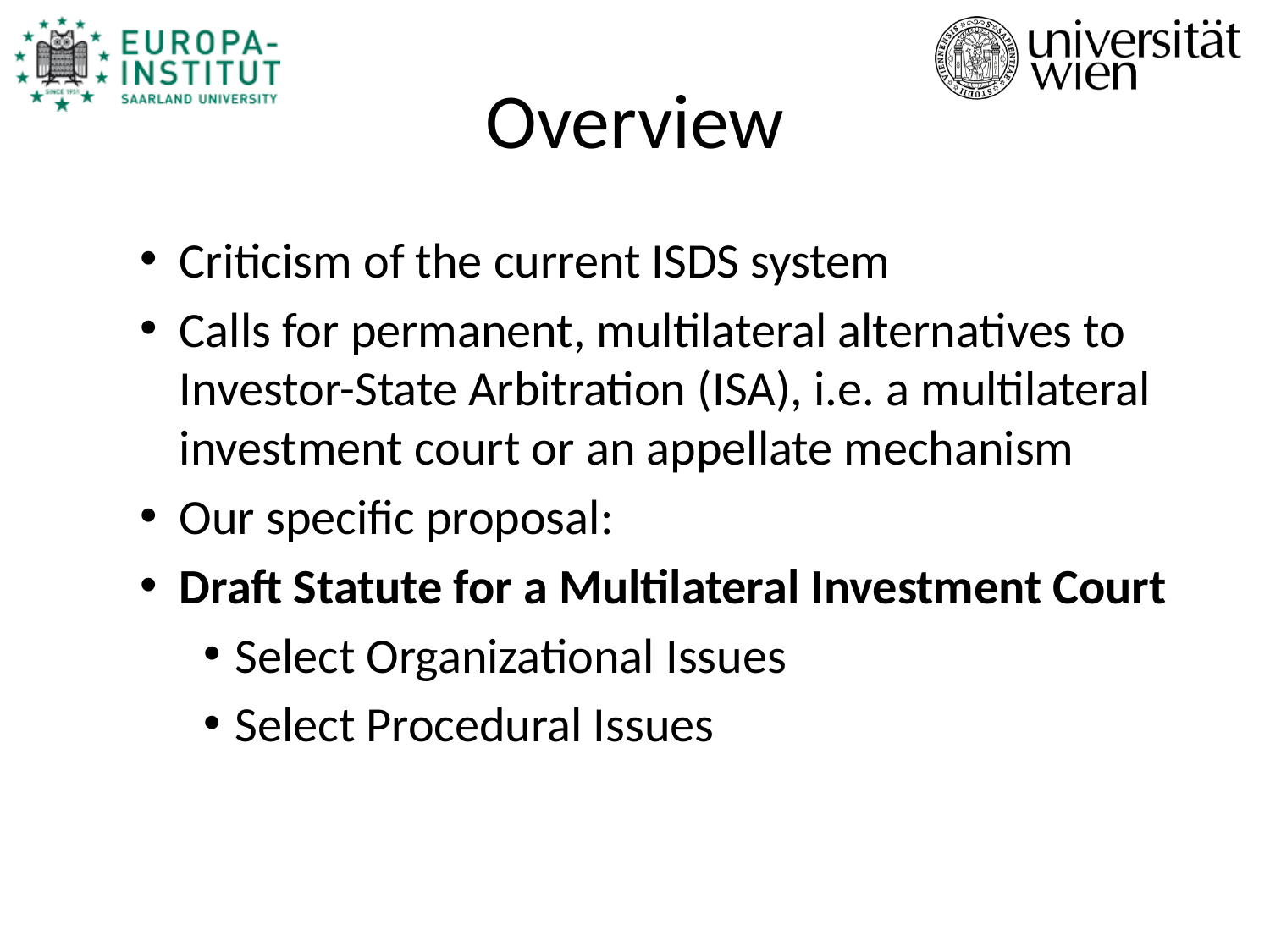

# Overview
Criticism of the current ISDS system
Calls for permanent, multilateral alternatives to Investor-State Arbitration (ISA), i.e. a multilateral investment court or an appellate mechanism
Our specific proposal:
Draft Statute for a Multilateral Investment Court
Select Organizational Issues
Select Procedural Issues